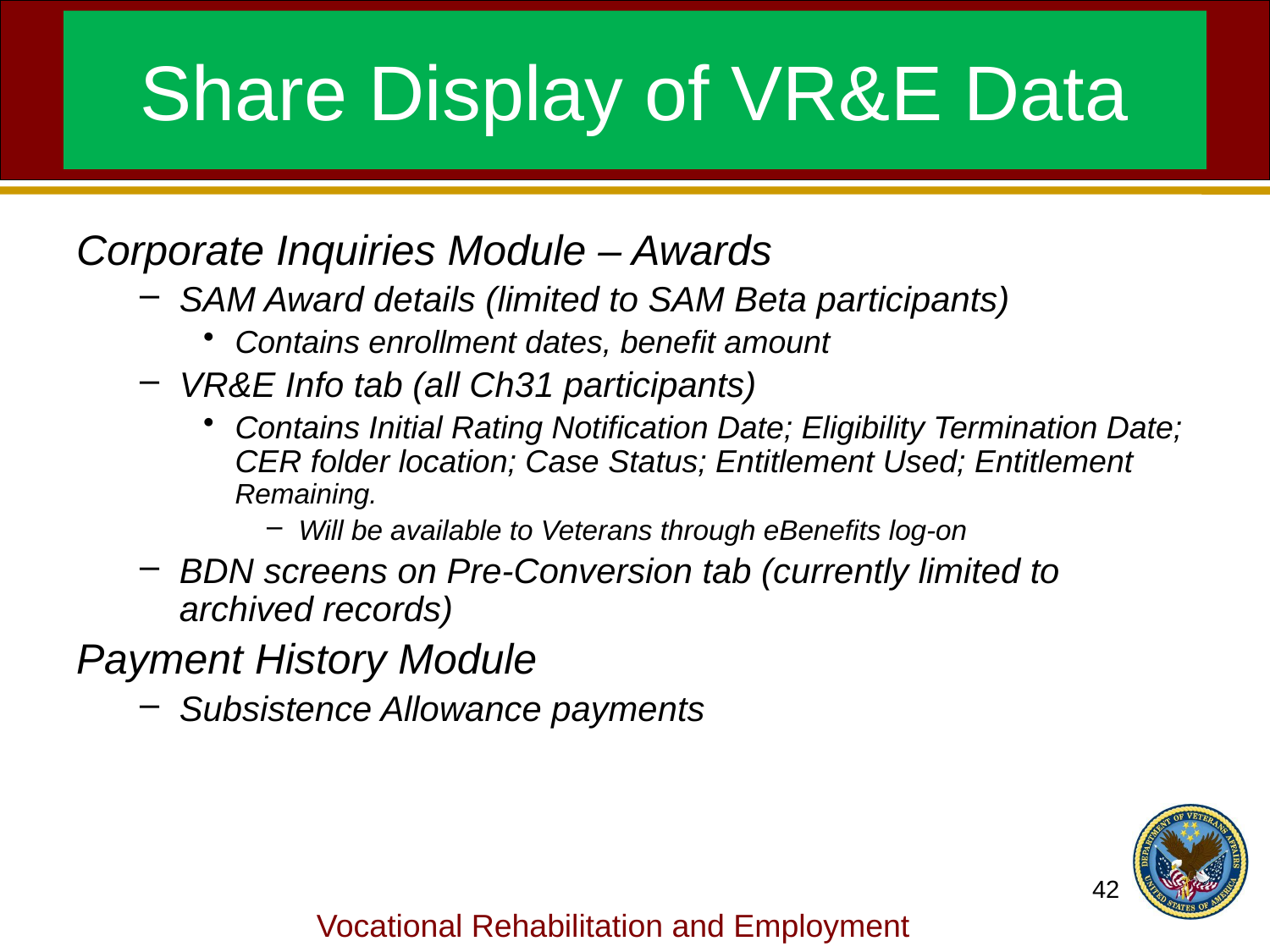

# Share Display of VR&E Data
Corporate Inquiries Module – Awards
SAM Award details (limited to SAM Beta participants)
Contains enrollment dates, benefit amount
VR&E Info tab (all Ch31 participants)
Contains Initial Rating Notification Date; Eligibility Termination Date; CER folder location; Case Status; Entitlement Used; Entitlement Remaining.
Will be available to Veterans through eBenefits log-on
BDN screens on Pre-Conversion tab (currently limited to archived records)
Payment History Module
Subsistence Allowance payments
42